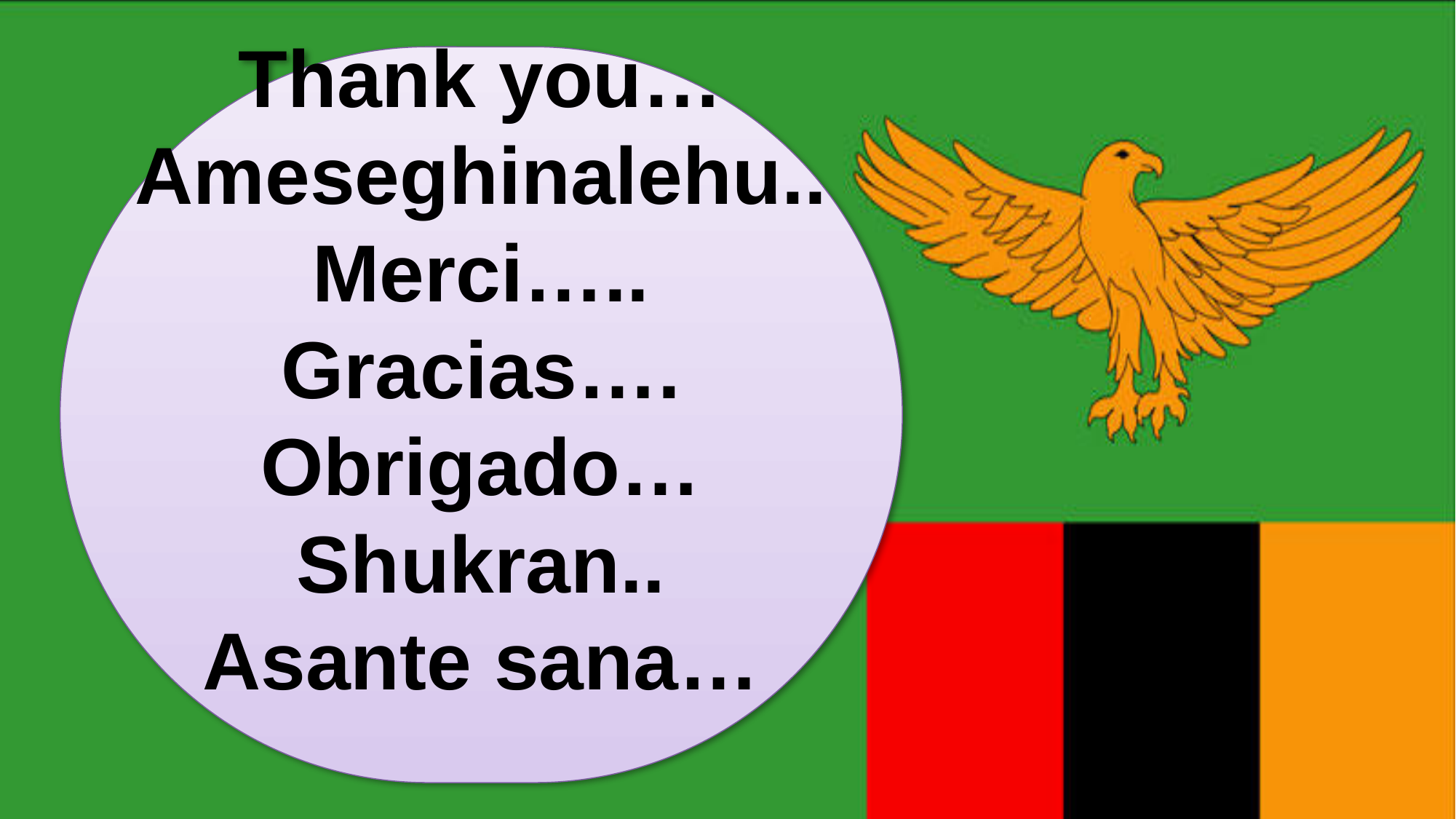

Thank you…
Ameseghinalehu..
Merci…..
Gracias….
Obrigado…
Shukran..
Asante sana…